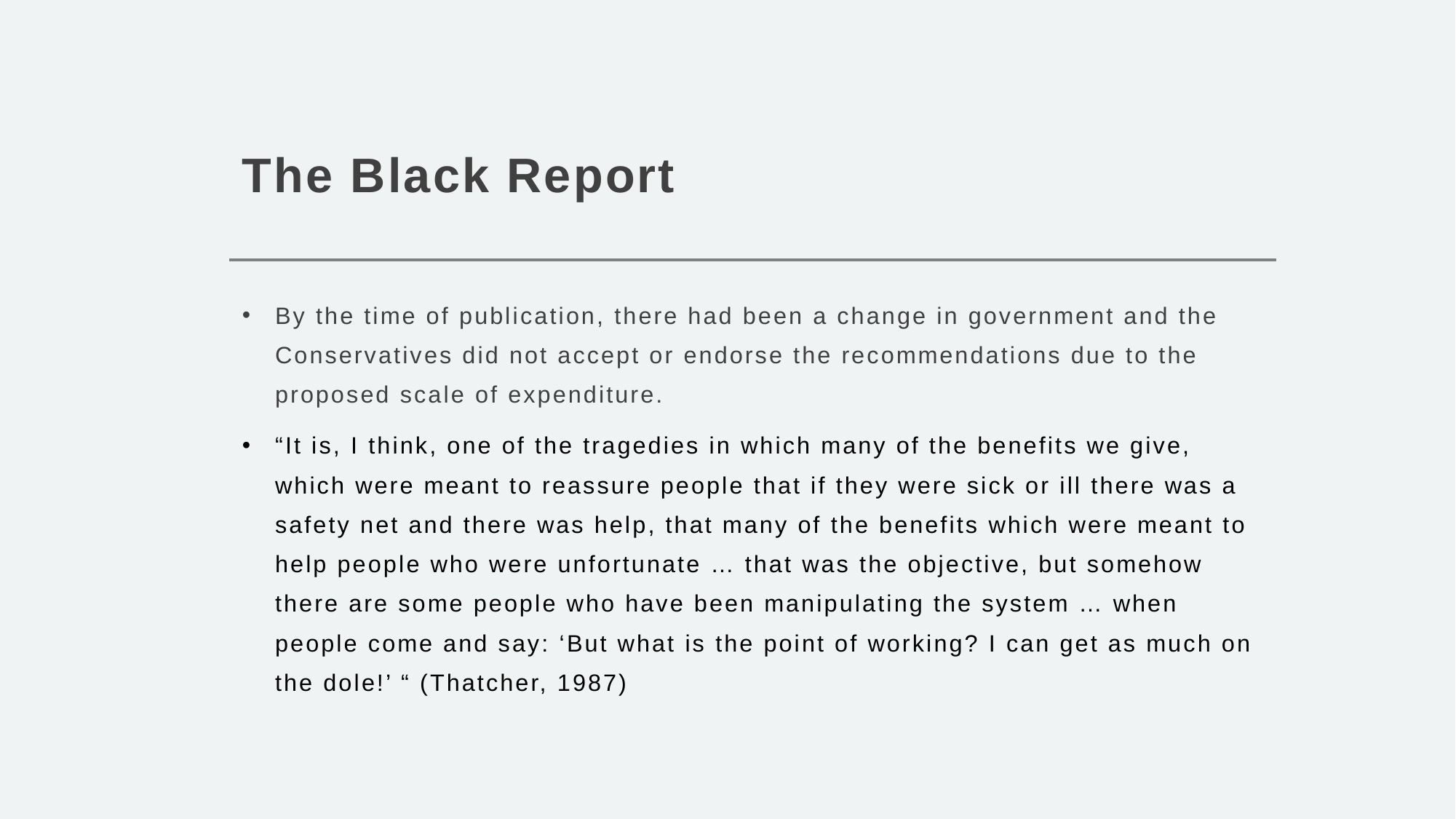

# The Black Report
By the time of publication, there had been a change in government and the Conservatives did not accept or endorse the recommendations due to the proposed scale of expenditure.
“It is, I think, one of the tragedies in which many of the benefits we give, which were meant to reassure people that if they were sick or ill there was a safety net and there was help, that many of the benefits which were meant to help people who were unfortunate … that was the objective, but somehow there are some people who have been manipulating the system … when people come and say: ‘But what is the point of working? I can get as much on the dole!’ “ (Thatcher, 1987)